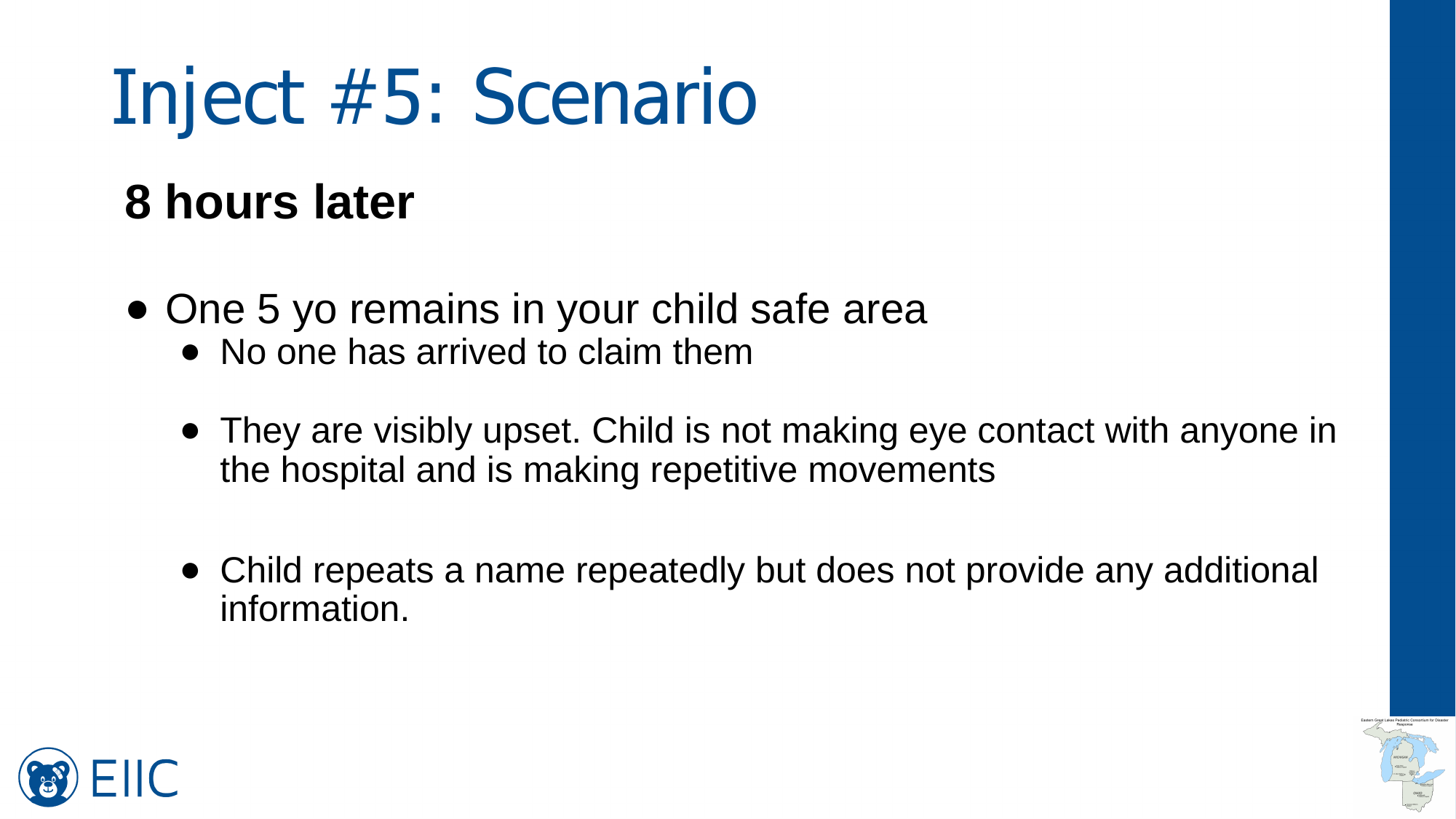

# Inject #5: Scenario
8 hours later

One 5 yo remains in your child safe area
No one has arrived to claim them

They are visibly upset. Child is not making eye contact with anyone in the hospital and is making repetitive movements

Child repeats a name repeatedly but does not provide any additional information.